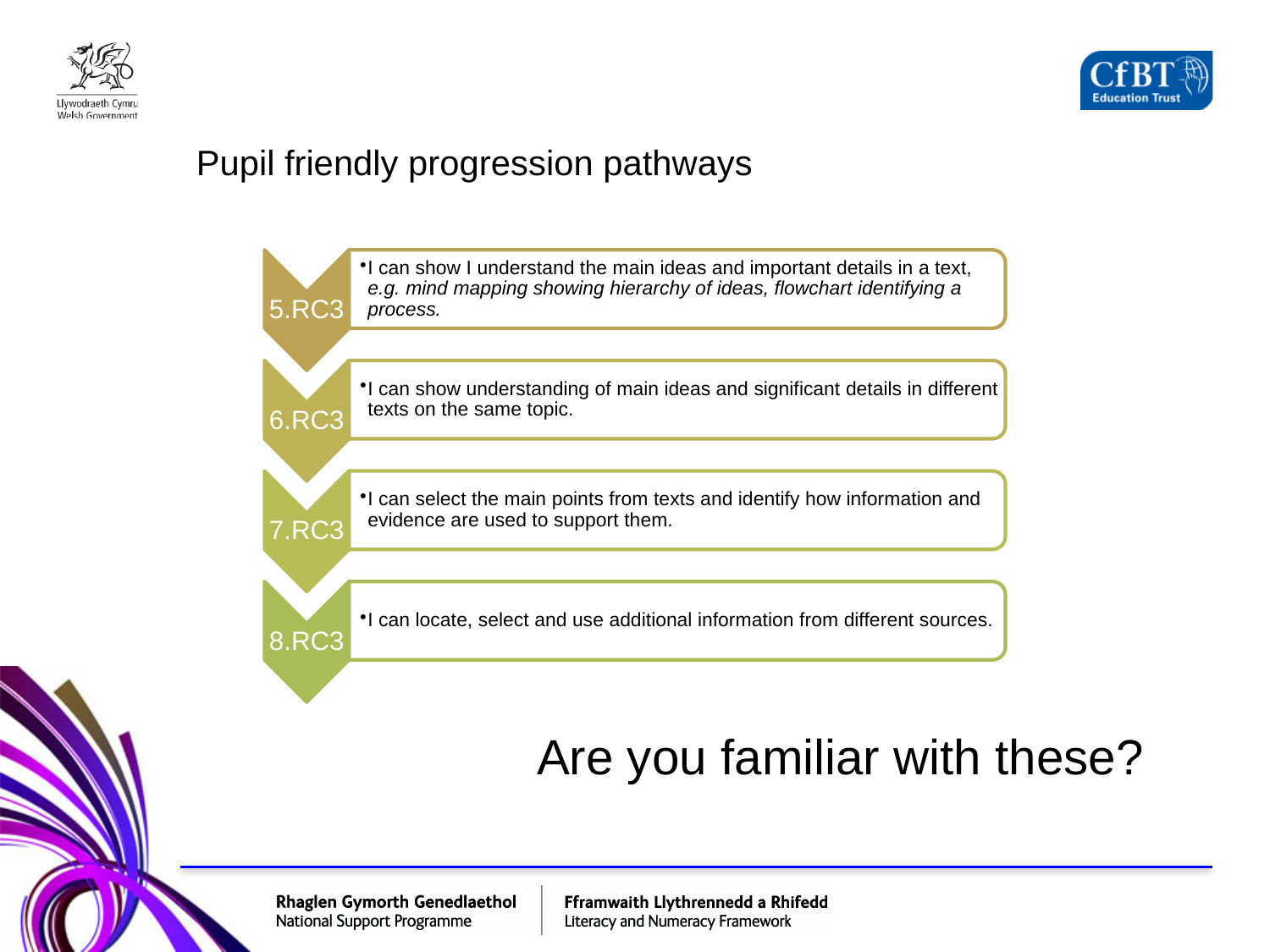

# Pupil friendly progression pathways

I can show I understand the main ideas and important details in a text, e.g. mind mapping showing hierarchy of ideas, flowchart identifying a process.

5.RC3

6.RC3

I can show understanding of main ideas and significant details in different texts on the same topic.

I can select the main points from texts and identify how information and evidence are used to support them.

7.RC3

I can locate, select and use additional information from different sources.

8.RC3
Are you familiar with these?